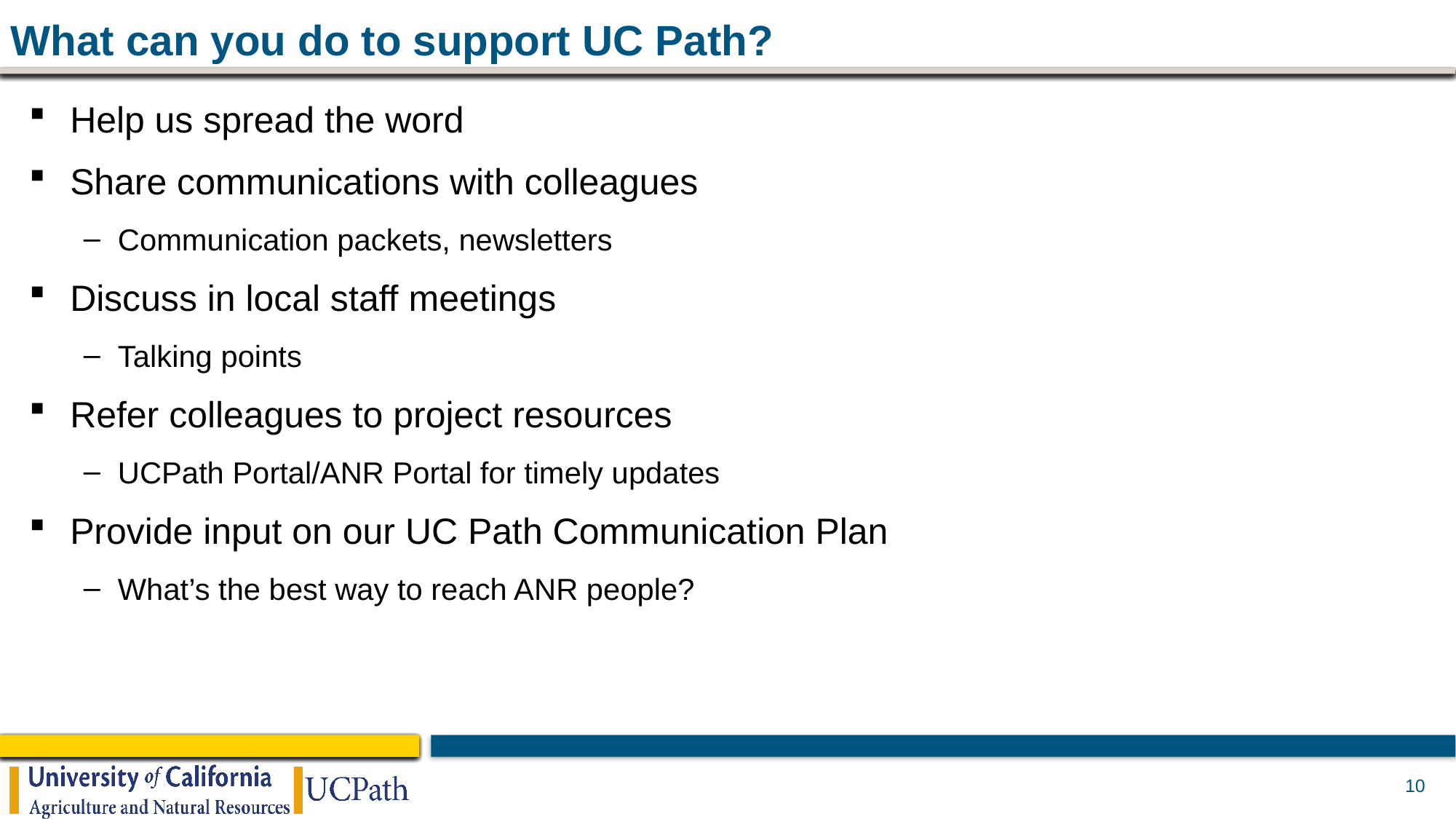

# What can you do to support UC Path?
Help us spread the word
Share communications with colleagues
Communication packets, newsletters
Discuss in local staff meetings
Talking points
Refer colleagues to project resources
UCPath Portal/ANR Portal for timely updates
Provide input on our UC Path Communication Plan
What’s the best way to reach ANR people?

10